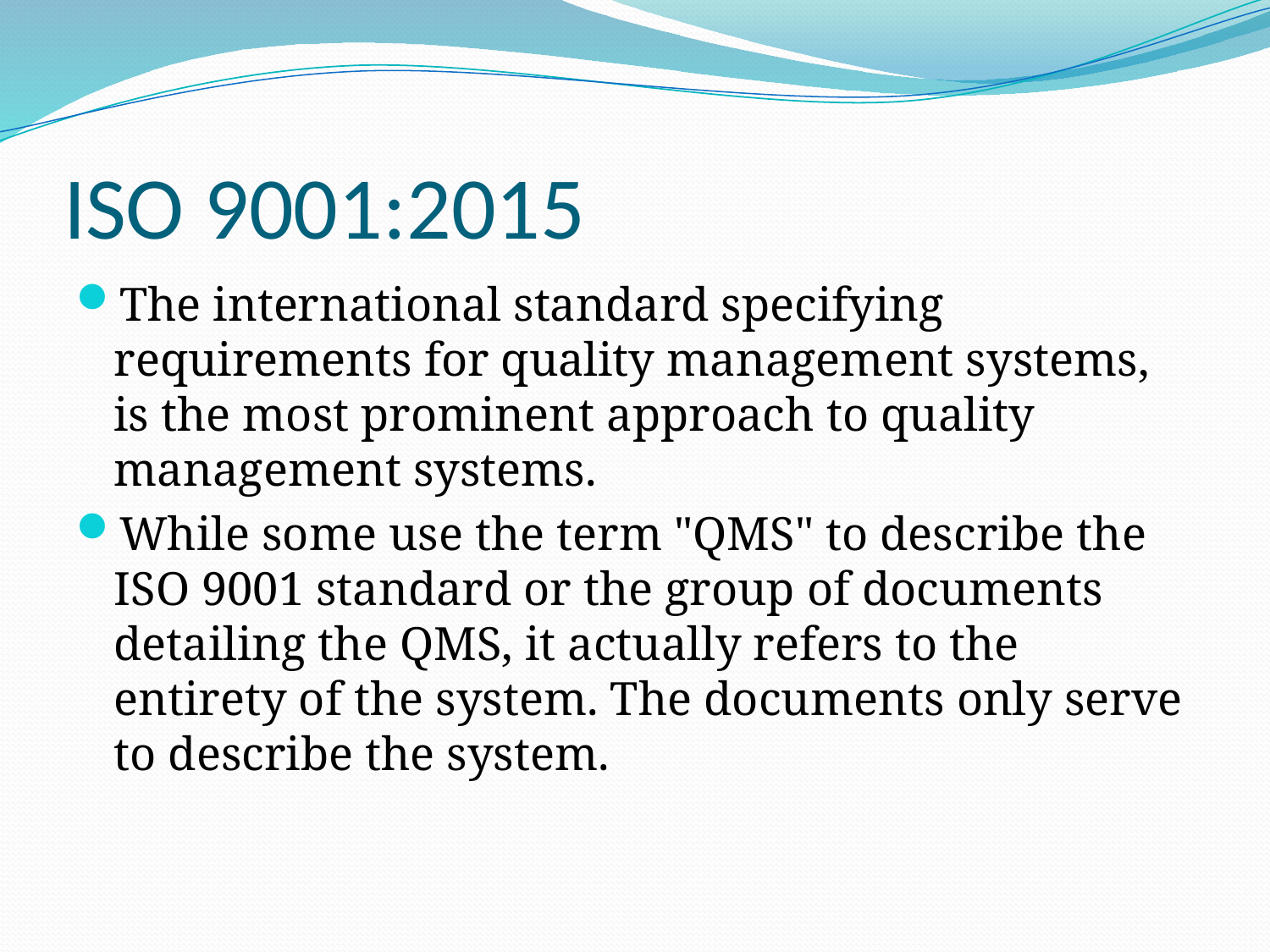

# ISO 9001:2015
The international standard specifying requirements for quality management systems, is the most prominent approach to quality management systems.
While some use the term "QMS" to describe the ISO 9001 standard or the group of documents detailing the QMS, it actually refers to the entirety of the system. The documents only serve to describe the system.